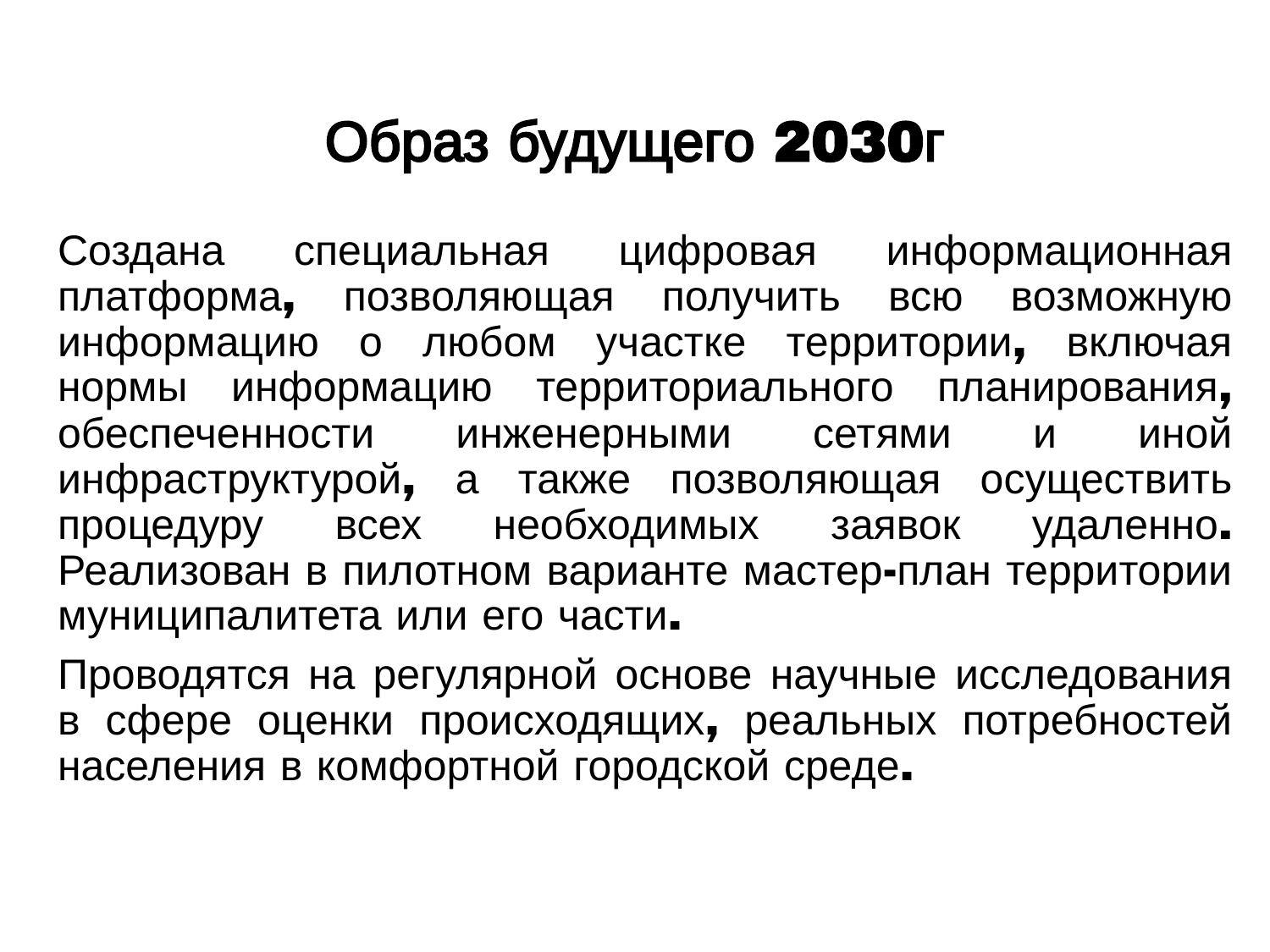

# Образ будущего 2030г
Создана специальная цифровая информационная платформа, позволяющая получить всю возможную информацию о любом участке территории, включая нормы информацию территориального планирования, обеспеченности инженерными сетями и иной инфраструктурой, а также позволяющая осуществить процедуру всех необходимых заявок удаленно. Реализован в пилотном варианте мастер-план территории муниципалитета или его части.
Проводятся на регулярной основе научные исследования в сфере оценки происходящих, реальных потребностей населения в комфортной городской среде.